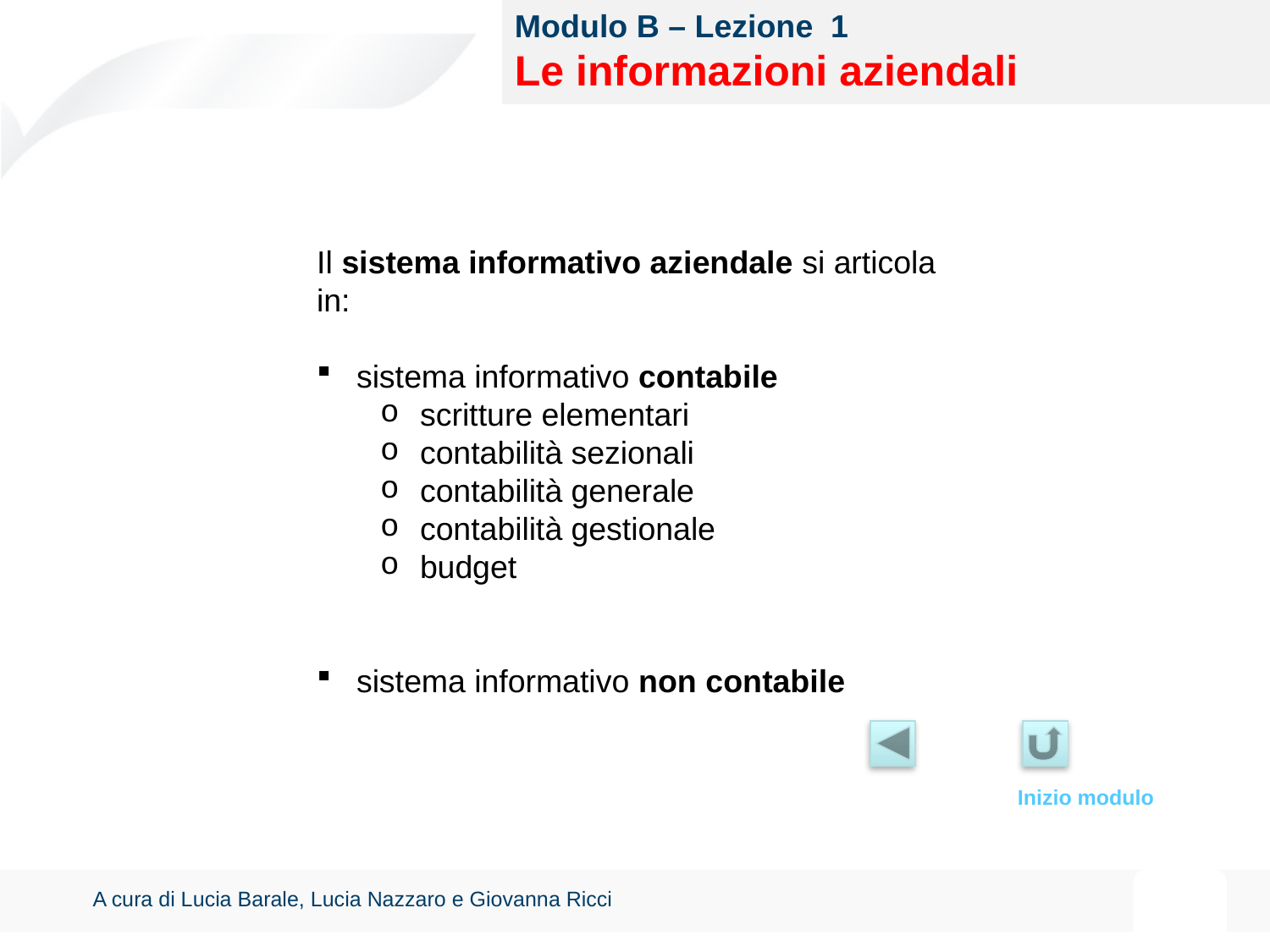

# Modulo B – Lezione  1 Le informazioni aziendali
Il sistema informativo aziendale si articola in:

sistema informativo contabile
scritture elementari
contabilità sezionali
contabilità generale
contabilità gestionale
budget

sistema informativo non contabile

Inizio modulo